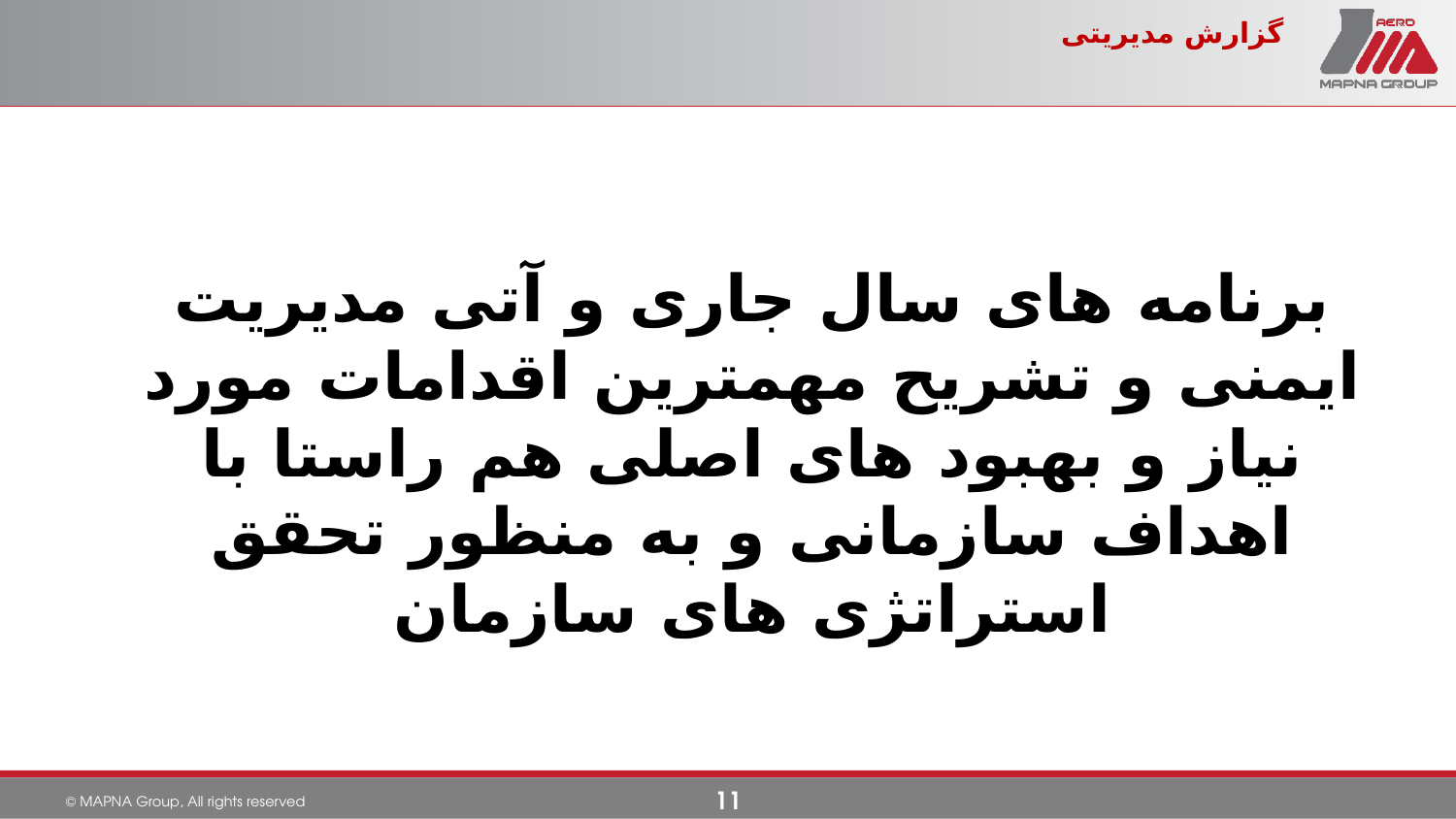

# گزارش مدیریتی
برنامه های سال جاری و آتی مدیریت ایمنی و تشریح مهمترین اقدامات مورد نیاز و بهبود های اصلی هم راستا با اهداف سازمانی و به منظور تحقق استراتژی های سازمان